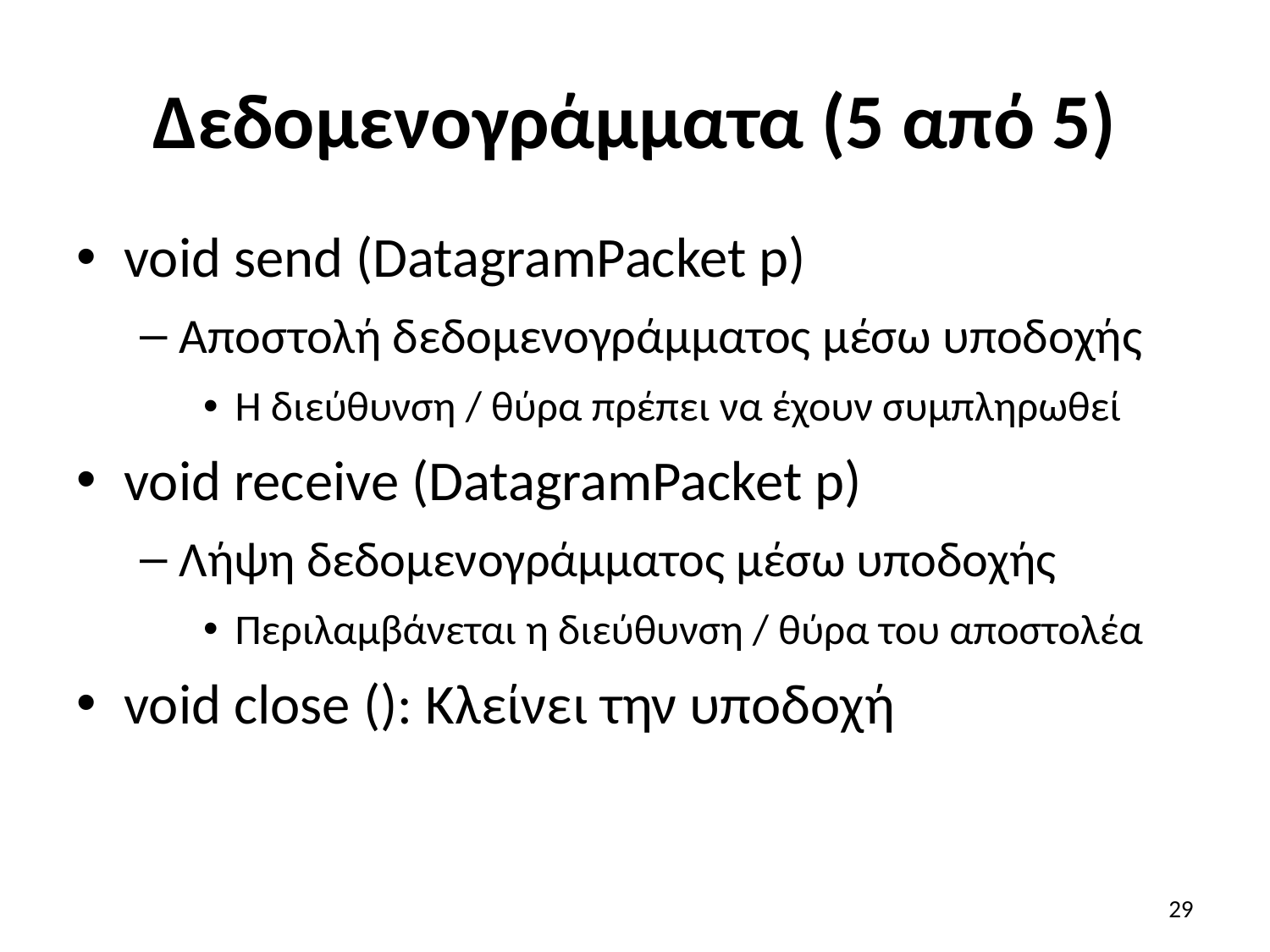

# Δεδομενογράμματα (5 από 5)
void send (DatagramPacket p)
Αποστολή δεδομενογράμματος μέσω υποδοχής
Η διεύθυνση / θύρα πρέπει να έχουν συμπληρωθεί
void receive (DatagramPacket p)
Λήψη δεδομενογράμματος μέσω υποδοχής
Περιλαμβάνεται η διεύθυνση / θύρα του αποστολέα
void close (): Κλείνει την υποδοχή
29